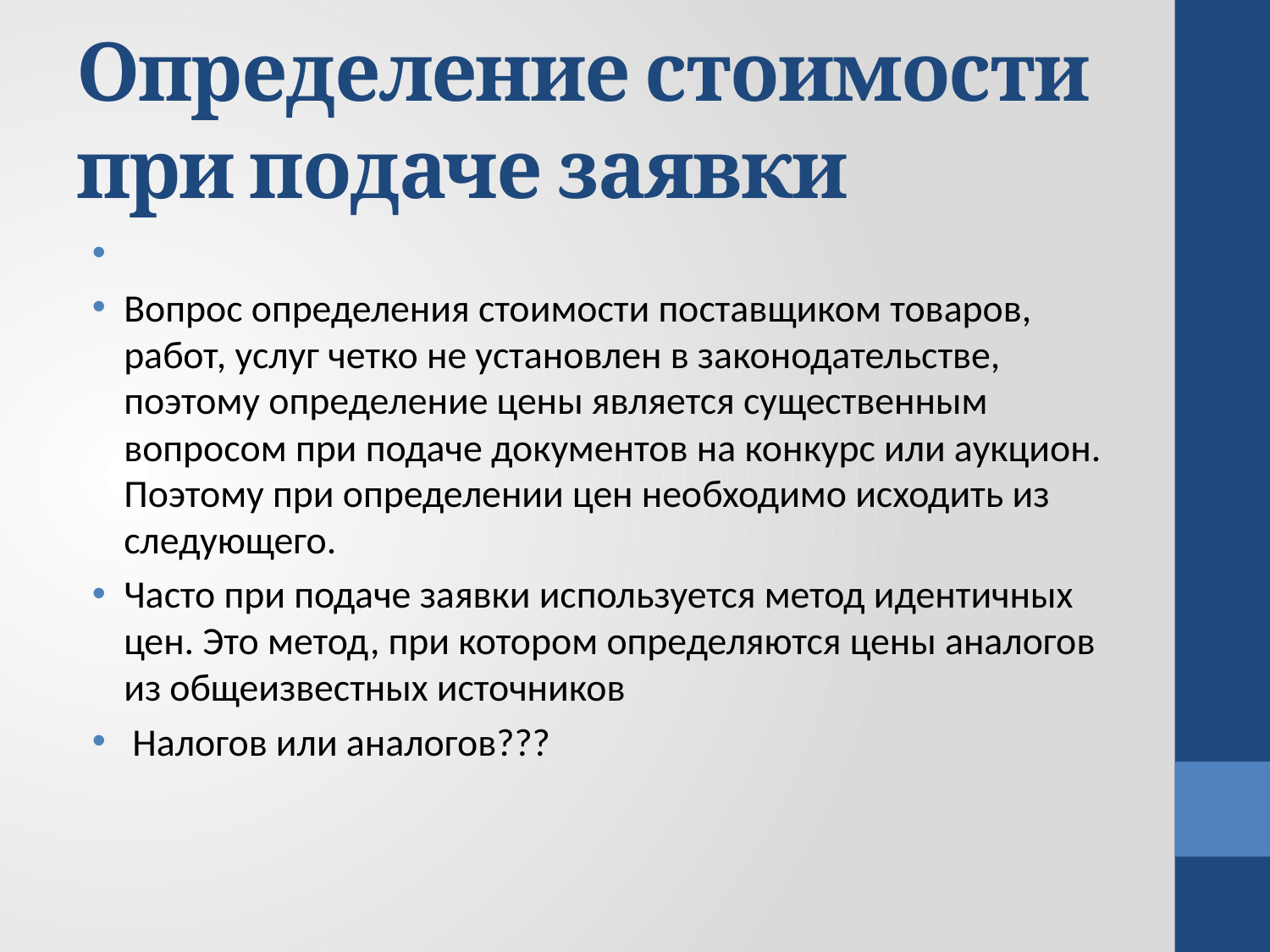

# Определение стоимости при подаче заявки

Вопрос определения стоимости поставщиком товаров, работ, услуг четко не установлен в законодательстве, поэтому определение цены является существенным вопросом при подаче документов на конкурс или аукцион. Поэтому при определении цен необходимо исходить из следующего.
Часто при подаче заявки используется метод идентичных цен. Это метод, при котором определяются цены аналогов  из общеизвестных источников
 Налогов или аналогов???